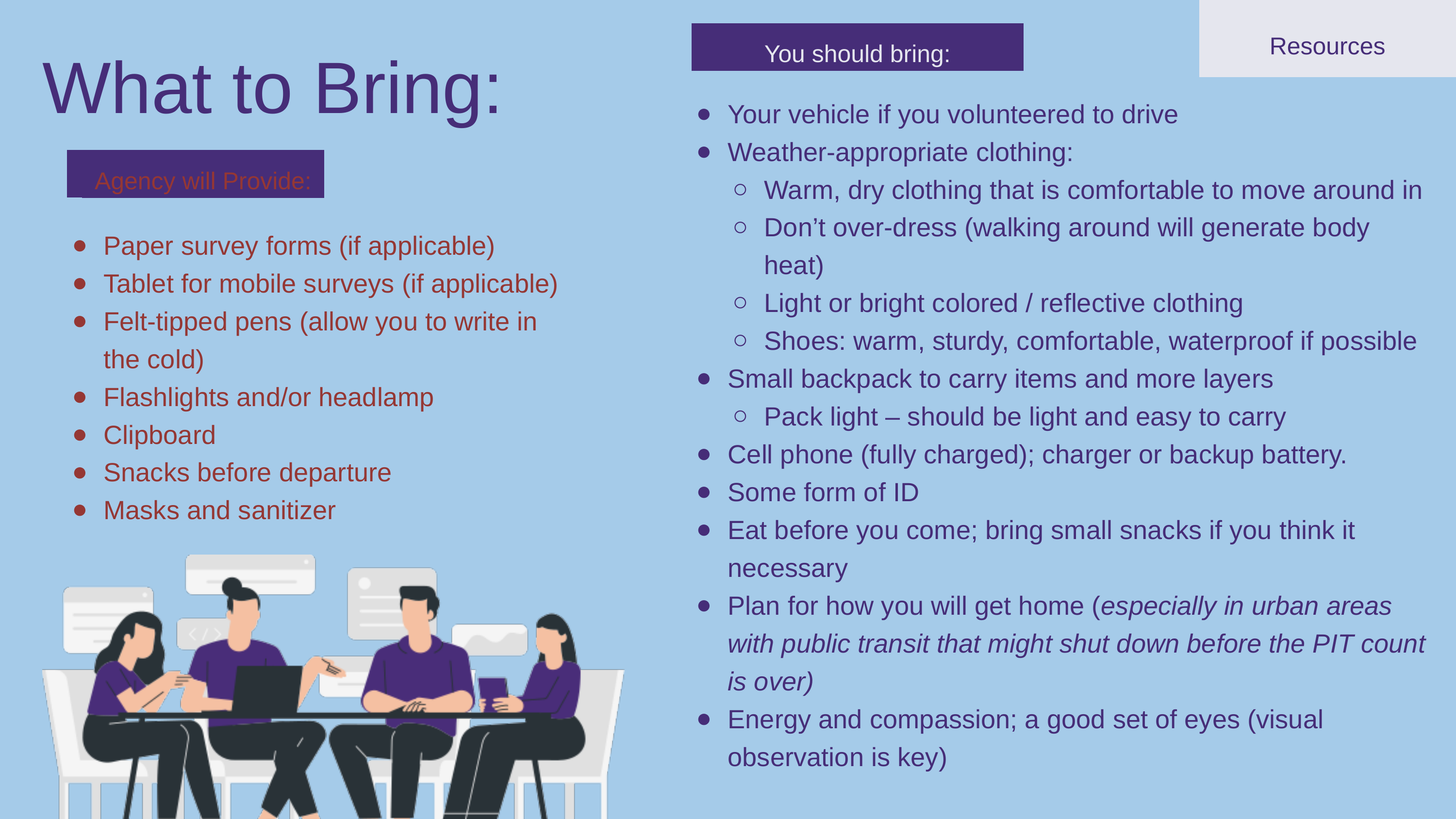

What to Bring:
Resources
You should bring:
Your vehicle if you volunteered to drive
Weather-appropriate clothing:
Warm, dry clothing that is comfortable to move around in
Don’t over-dress (walking around will generate body heat)
Light or bright colored / reflective clothing
Shoes: warm, sturdy, comfortable, waterproof if possible
Small backpack to carry items and more layers
Pack light – should be light and easy to carry
Cell phone (fully charged); charger or backup battery.
Some form of ID
Eat before you come; bring small snacks if you think it necessary
Plan for how you will get home (especially in urban areas with public transit that might shut down before the PIT count is over)
Energy and compassion; a good set of eyes (visual observation is key)

Agency will Provide:
Paper survey forms (if applicable)
Tablet for mobile surveys (if applicable)
Felt-tipped pens (allow you to write in the cold)
Flashlights and/or headlamp
Clipboard
Snacks before departure
Masks and sanitizer